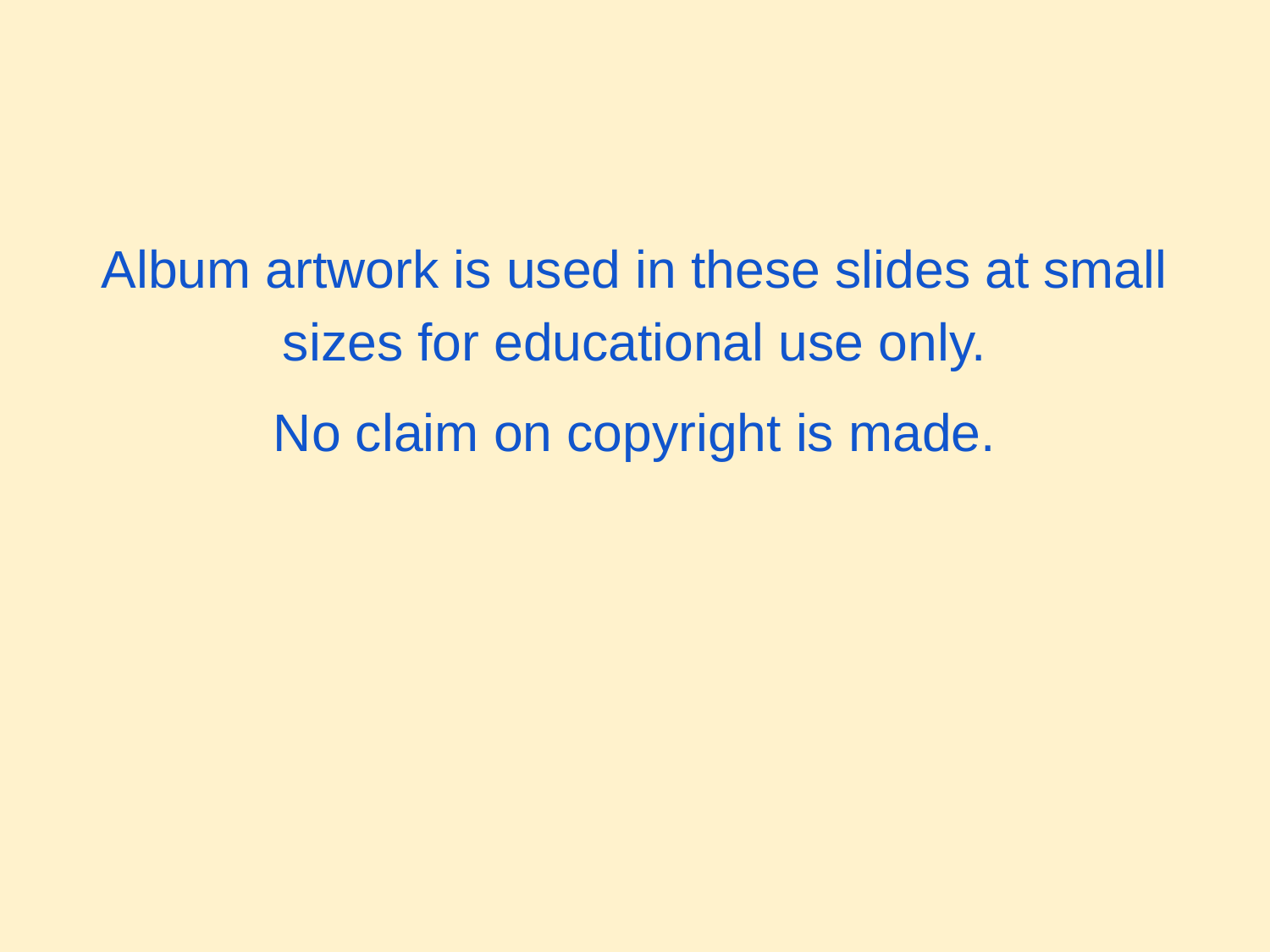

Album artwork is used in these slides at small sizes for educational use only.
No claim on copyright is made.